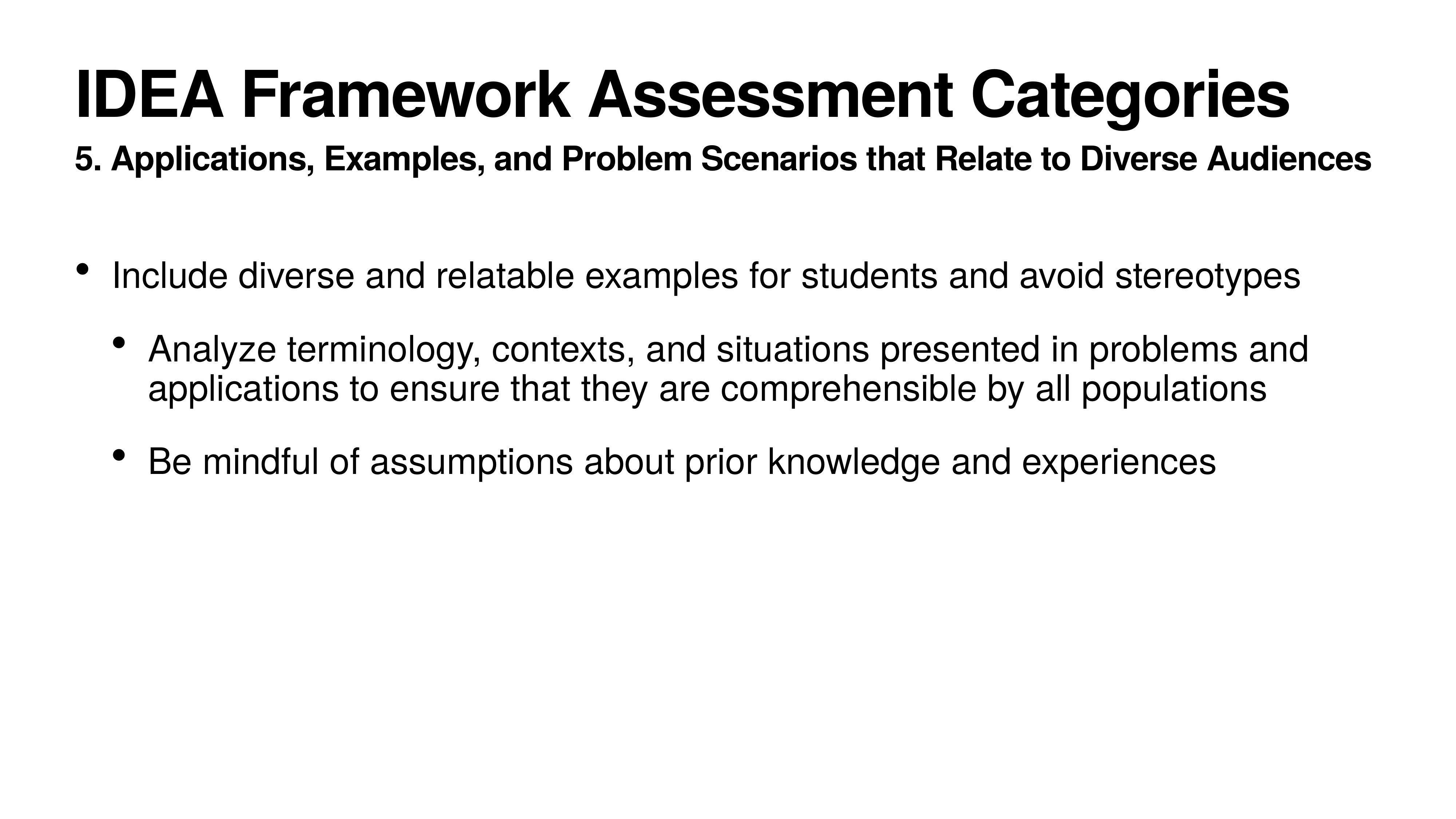

# IDEA Framework Assessment Categories
5. Applications, Examples, and Problem Scenarios that Relate to Diverse Audiences

Include diverse and relatable examples for students and avoid stereotypes
Analyze terminology, contexts, and situations presented in problems and applications to ensure that they are comprehensible by all populations
Be mindful of assumptions about prior knowledge and experiences